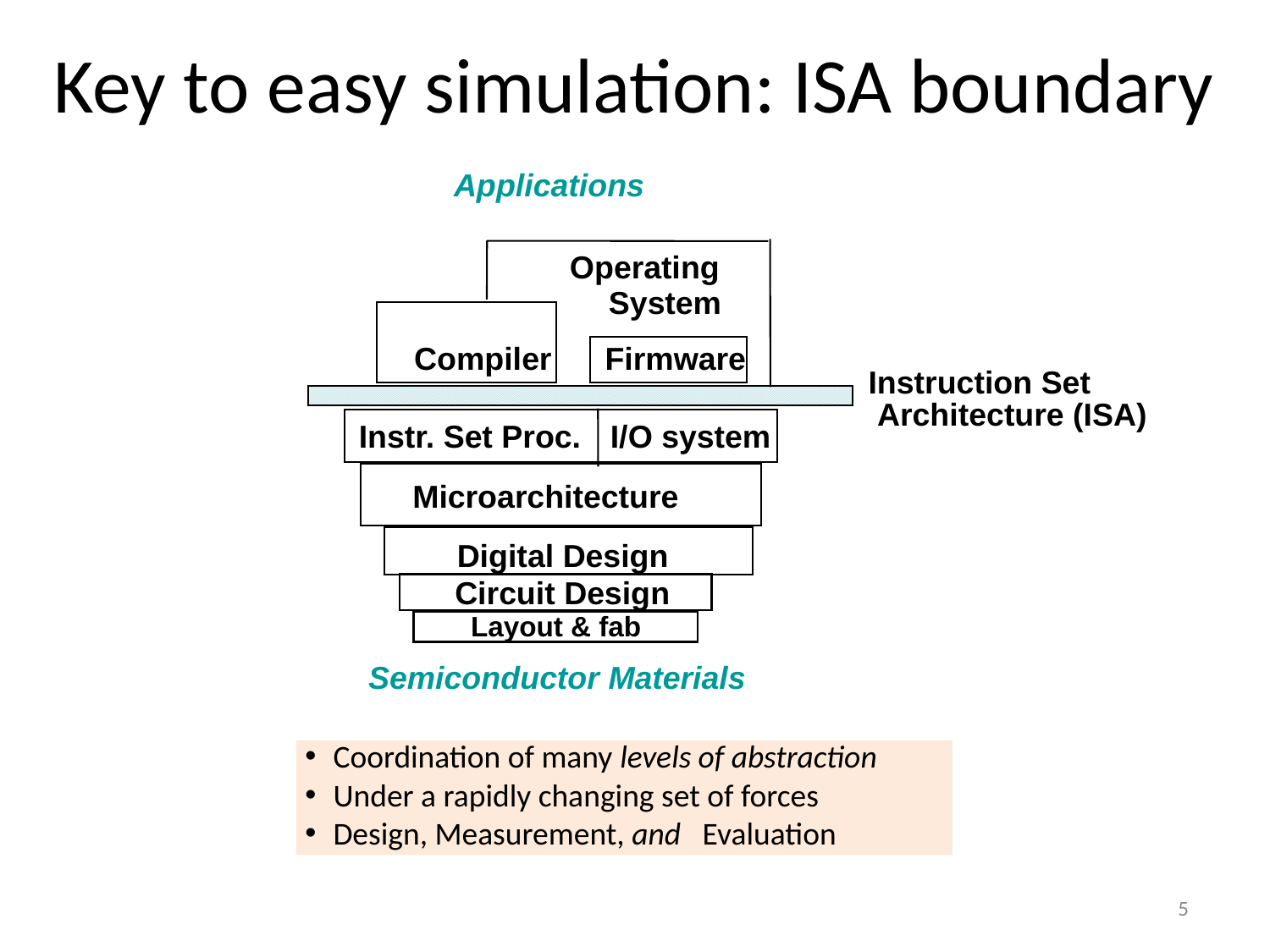

# Key to easy simulation: ISA boundary
Applications

Operating
System

Compiler
Firmware

Instruction Set
 Architecture (ISA)

Instr. Set Proc.
I/O system

Microarchitecture

Digital Design
Circuit Design

Layout & fab

Semiconductor Materials
Coordination of many levels of abstraction
Under a rapidly changing set of forces
Design, Measurement, and   Evaluation
5